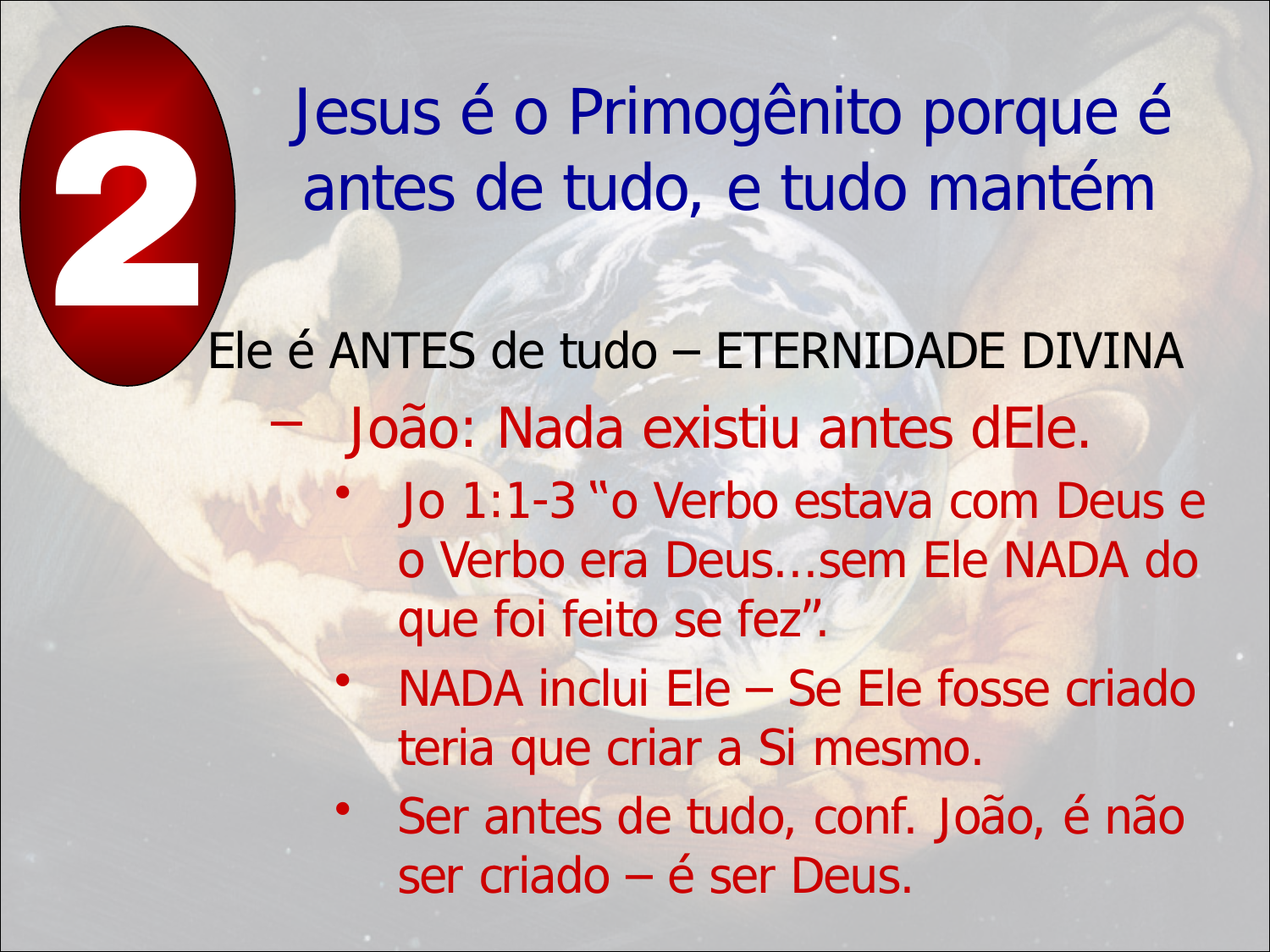

2
# Jesus é o Primogênito porque é antes de tudo, e tudo mantém
Ele é ANTES de tudo – ETERNIDADE DIVINA
João: Nada existiu antes dEle.
Jo 1:1-3 “o Verbo estava com Deus e o Verbo era Deus...sem Ele NADA do que foi feito se fez”.
NADA inclui Ele – Se Ele fosse criado teria que criar a Si mesmo.
Ser antes de tudo, conf. João, é não ser criado – é ser Deus.